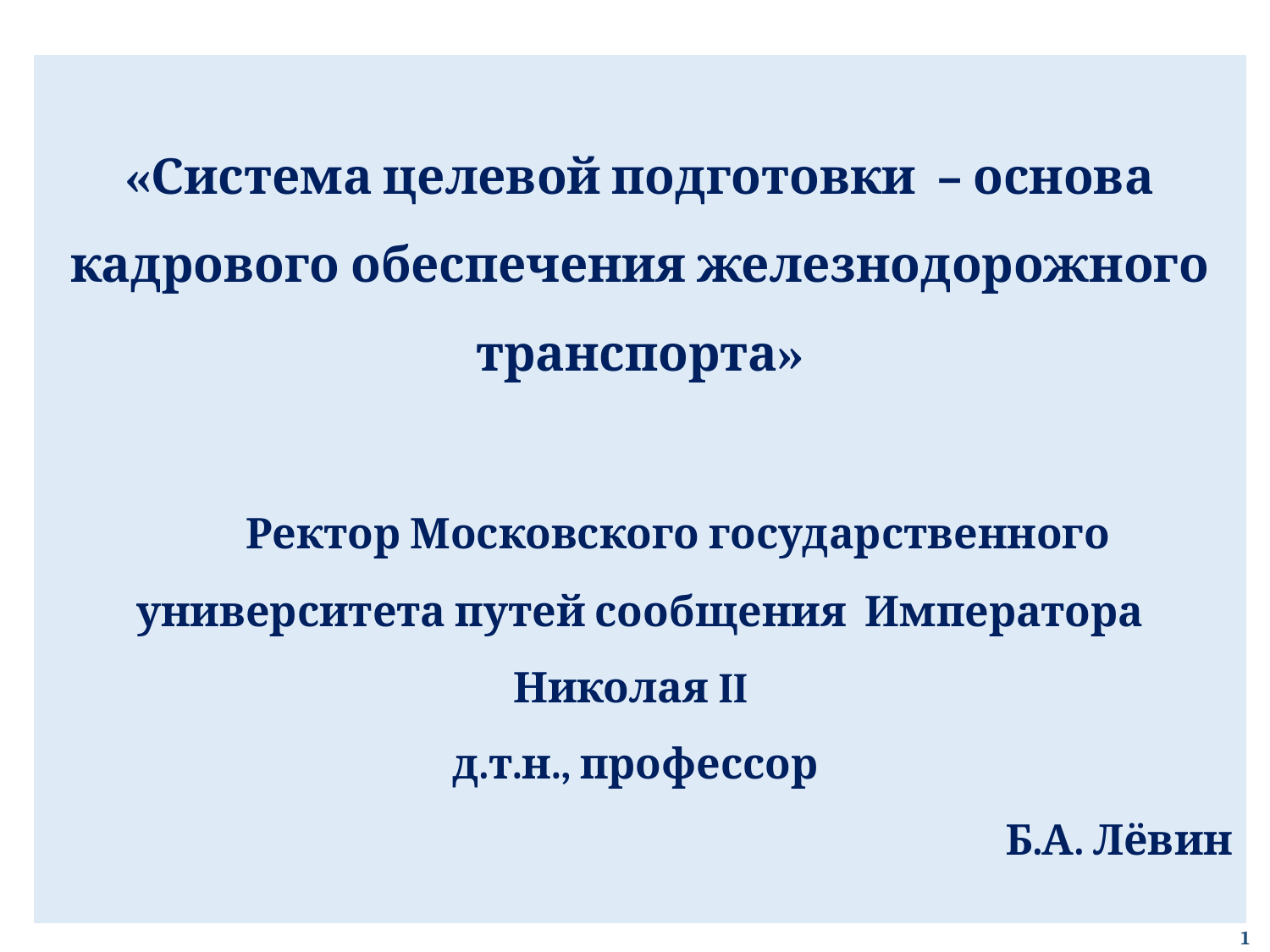

«Система целевой подготовки  – основа кадрового обеспечения железнодорожного транспорта»

       Ректор Московского государственного университета путей сообщения  Императора Николая II
д.т.н., профессор
Б.А. Лёвин

1